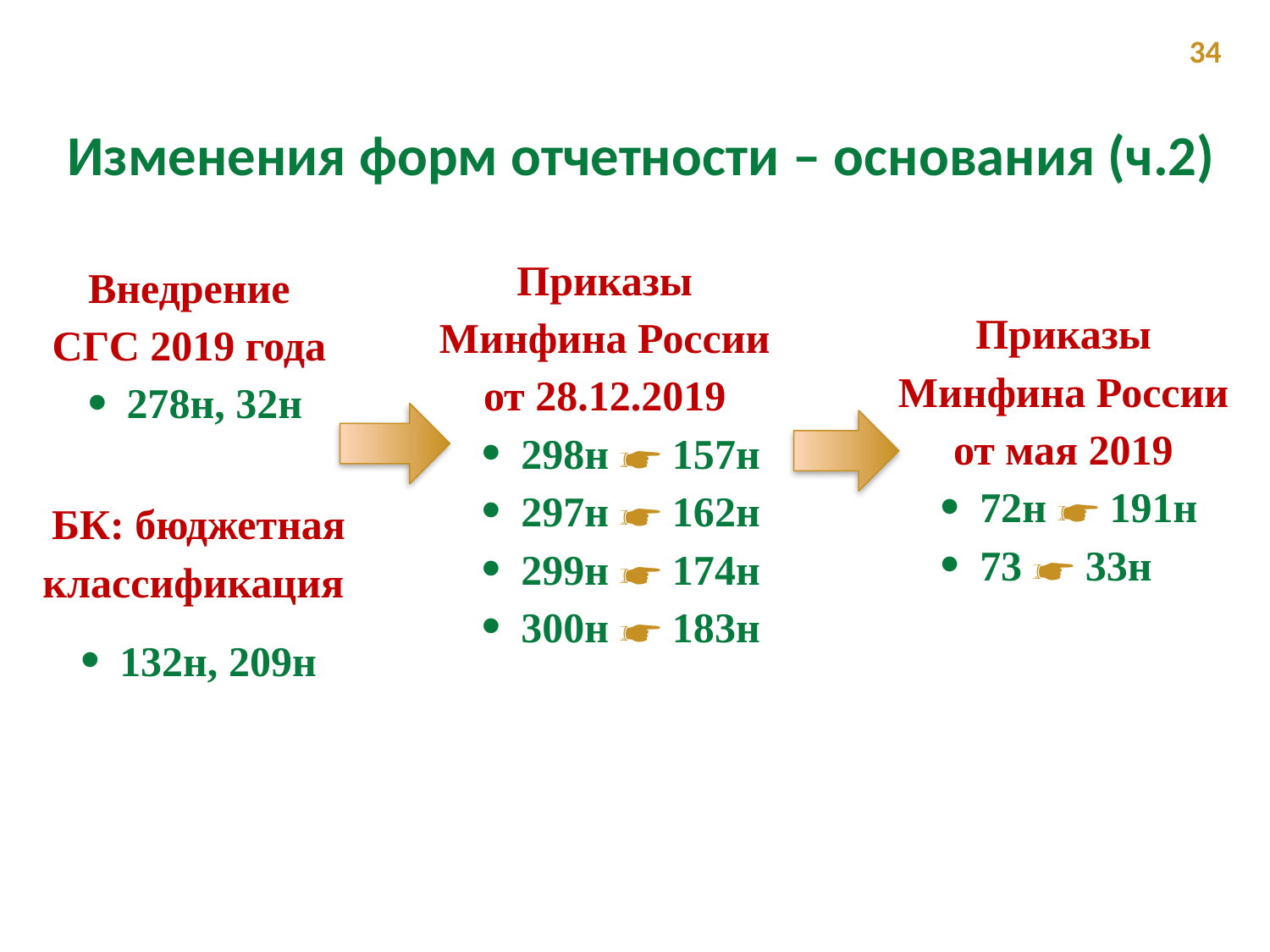

34
Изменения форм отчетности – основания (ч.2)
Приказы Минфина России от 28.12.2019
298н ☛ 157н
297н ☛ 162н
299н ☛ 174н
300н ☛ 183н
Внедрение СГС 2019 года
278н, 32н
Приказы Минфина России от мая 2019
72н ☛ 191н
73 ☛ 33н

БК: бюджетная классификация
132н, 209н